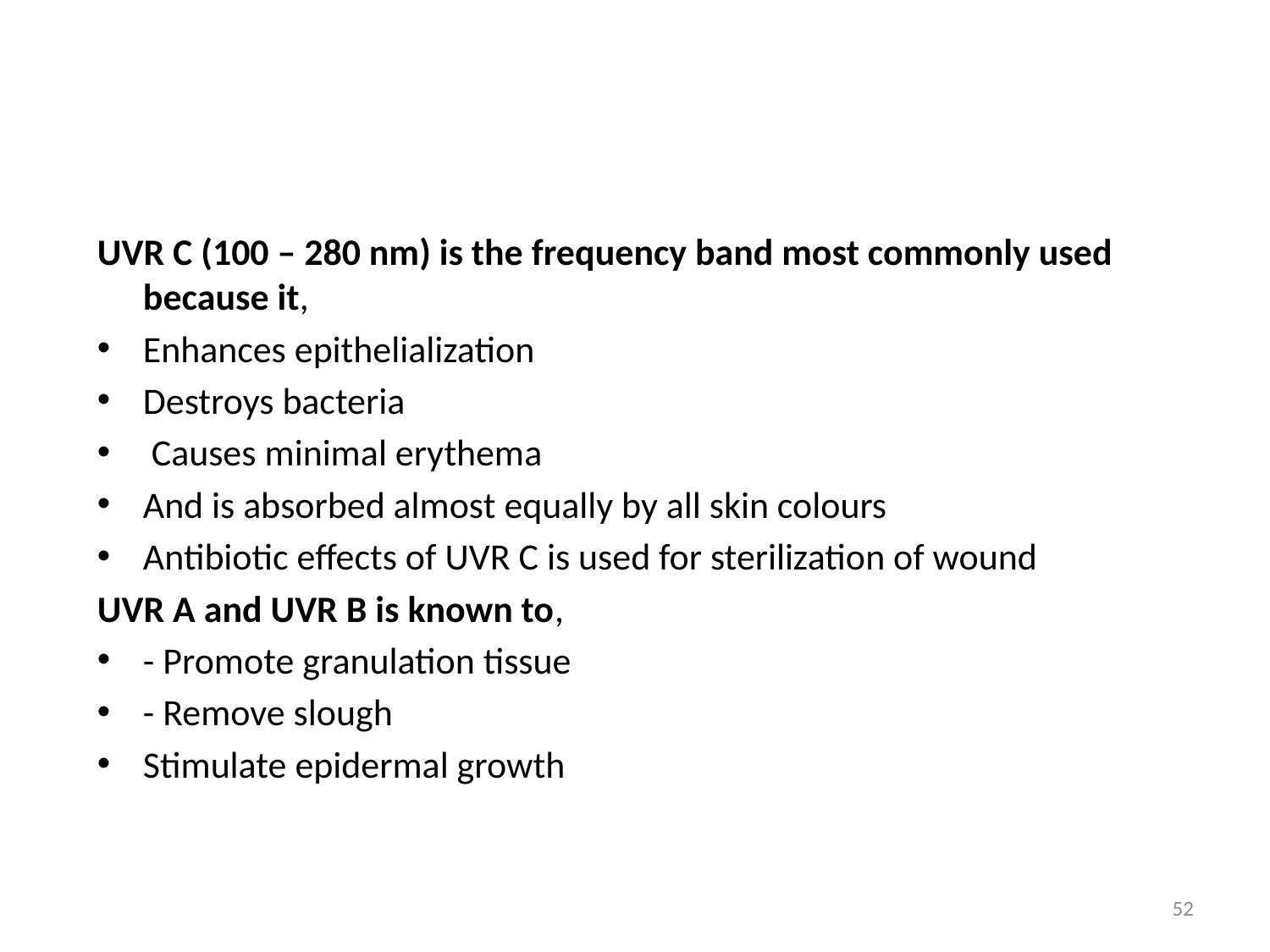

#
UVR C (100 – 280 nm) is the frequency band most commonly used because it,
Enhances epithelialization
Destroys bacteria
 Causes minimal erythema
And is absorbed almost equally by all skin colours
Antibiotic effects of UVR C is used for sterilization of wound
UVR A and UVR B is known to,
- Promote granulation tissue
- Remove slough
Stimulate epidermal growth

52